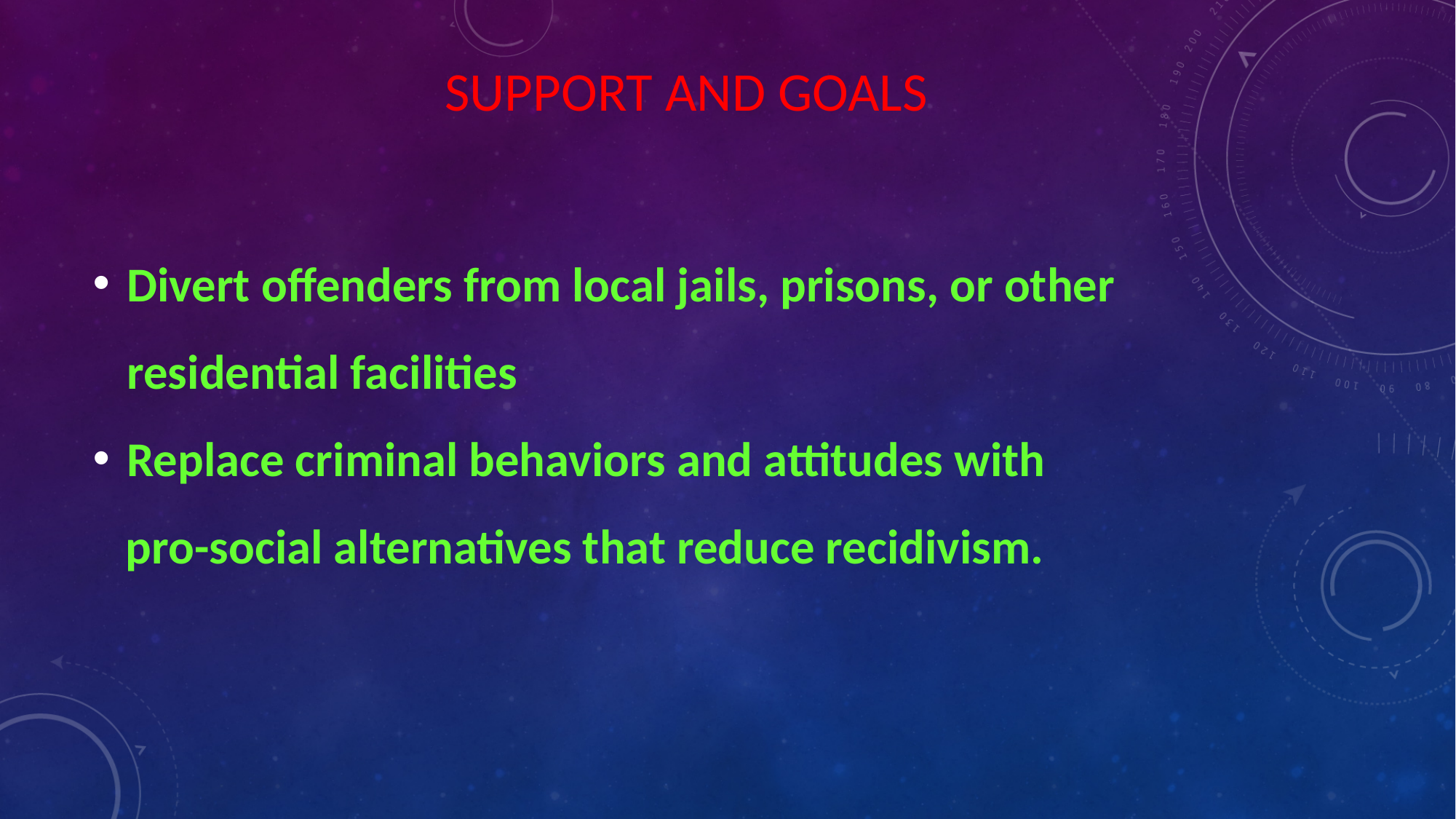

# Support and Goals
Divert offenders from local jails, prisons, or other residential facilities
Replace criminal behaviors and attitudes with
   pro-social alternatives that reduce recidivism.